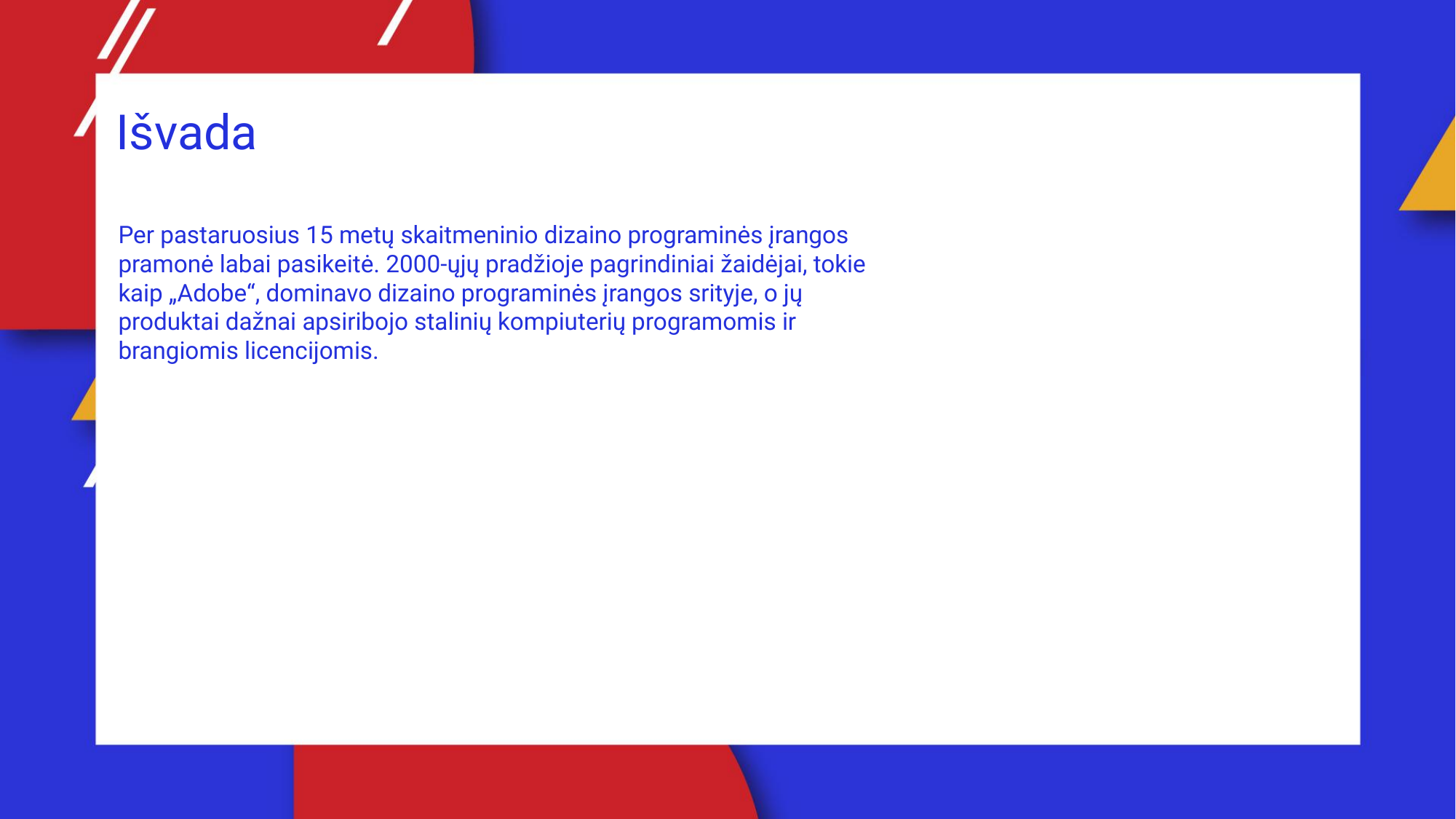

Išvada
Per pastaruosius 15 metų skaitmeninio dizaino programinės įrangos pramonė labai pasikeitė. 2000-ųjų pradžioje pagrindiniai žaidėjai, tokie kaip „Adobe“, dominavo dizaino programinės įrangos srityje, o jų produktai dažnai apsiribojo stalinių kompiuterių programomis ir brangiomis licencijomis.